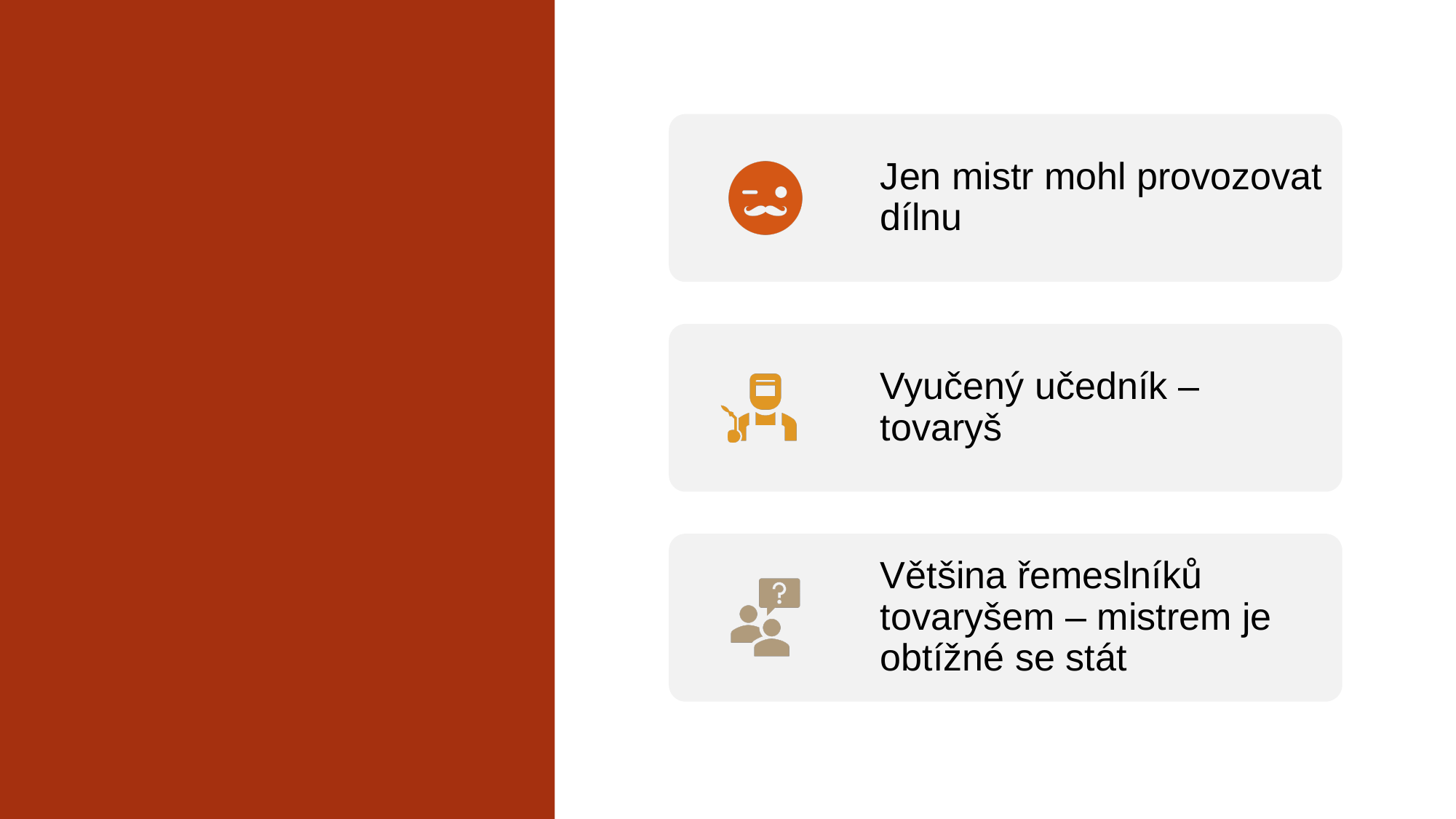

#
Jen mistr mohl provozovat dílnu
Vyučený učedník – tovaryš
Většina řemeslníků tovaryšem – mistrem je obtížné se stát